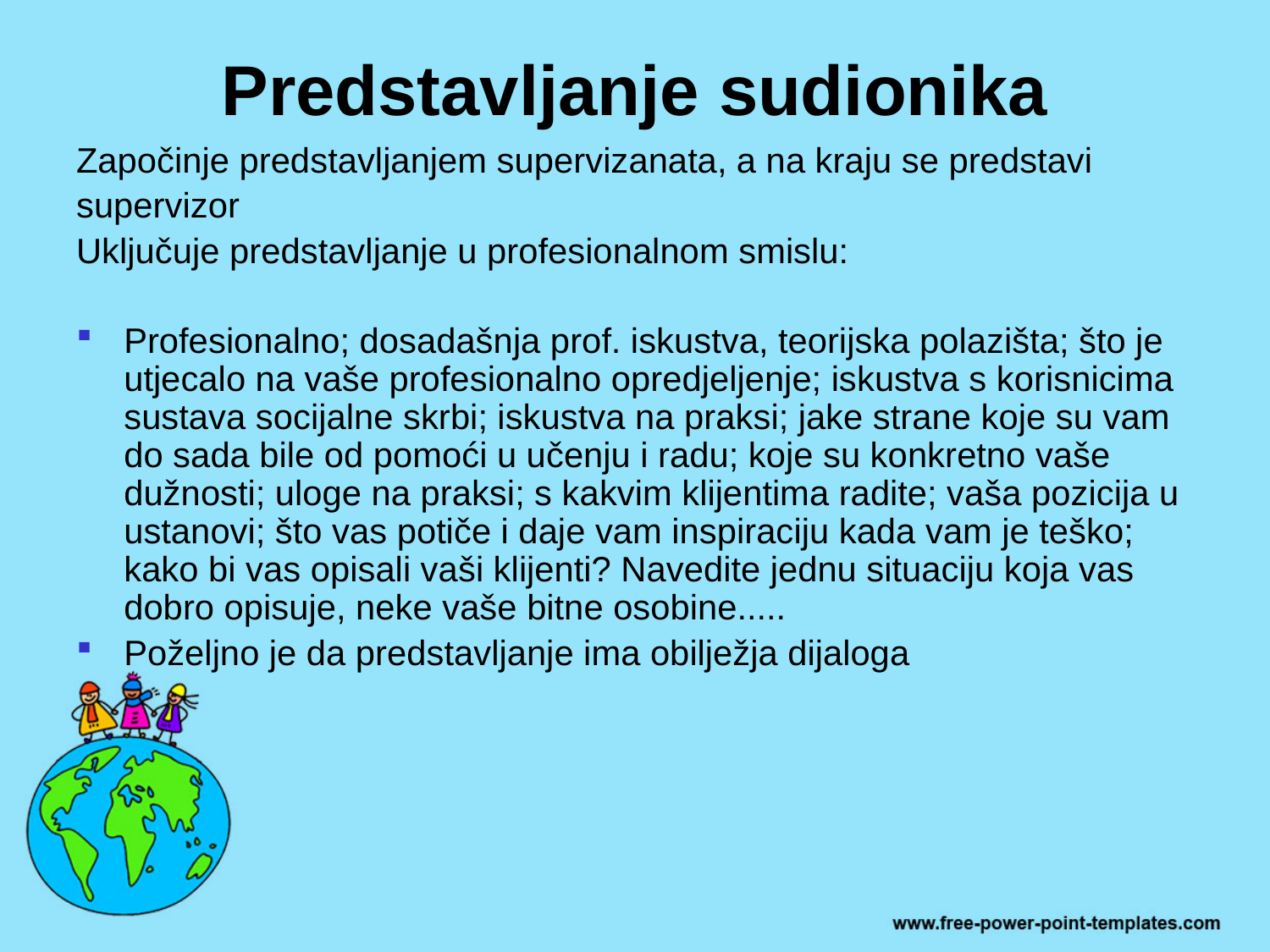

# Predstavljanje sudionika
Započinje predstavljanjem supervizanata, a na kraju se predstavi
supervizor
Uključuje predstavljanje u profesionalnom smislu:

Profesionalno; dosadašnja prof. iskustva, teorijska polazišta; što je utjecalo na vaše profesionalno opredjeljenje; iskustva s korisnicima sustava socijalne skrbi; iskustva na praksi; jake strane koje su vam do sada bile od pomoći u učenju i radu; koje su konkretno vaše dužnosti; uloge na praksi; s kakvim klijentima radite; vaša pozicija u ustanovi; što vas potiče i daje vam inspiraciju kada vam je teško; kako bi vas opisali vaši klijenti? Navedite jednu situaciju koja vas dobro opisuje, neke vaše bitne osobine.....
Poželjno je da predstavljanje ima obilježja dijaloga